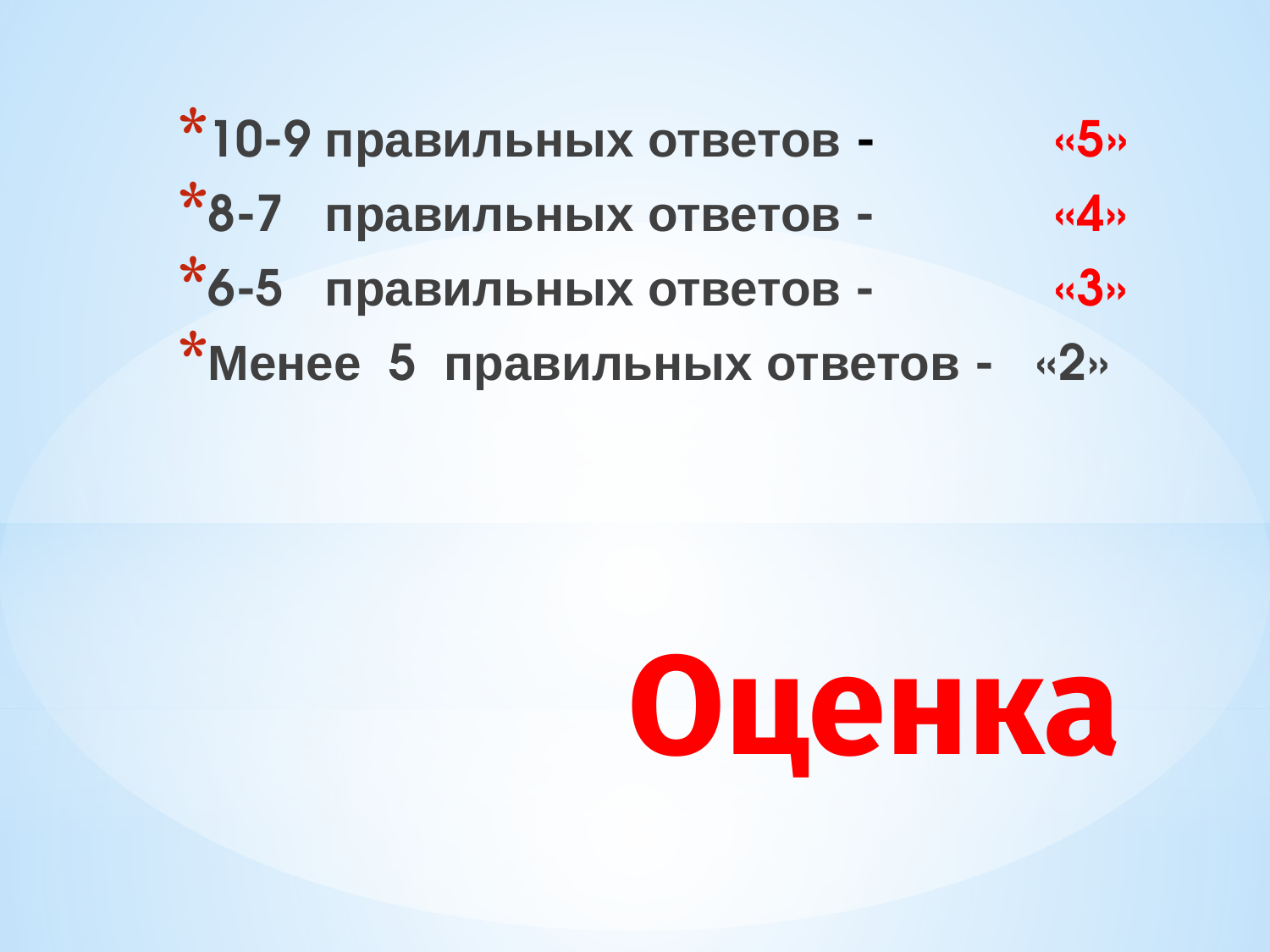

10-9 правильных ответов -             «5»
8-7   правильных ответов -             «4»
6-5   правильных ответов -             «3»
Менее  5  правильных ответов -   «2»

# Оценка